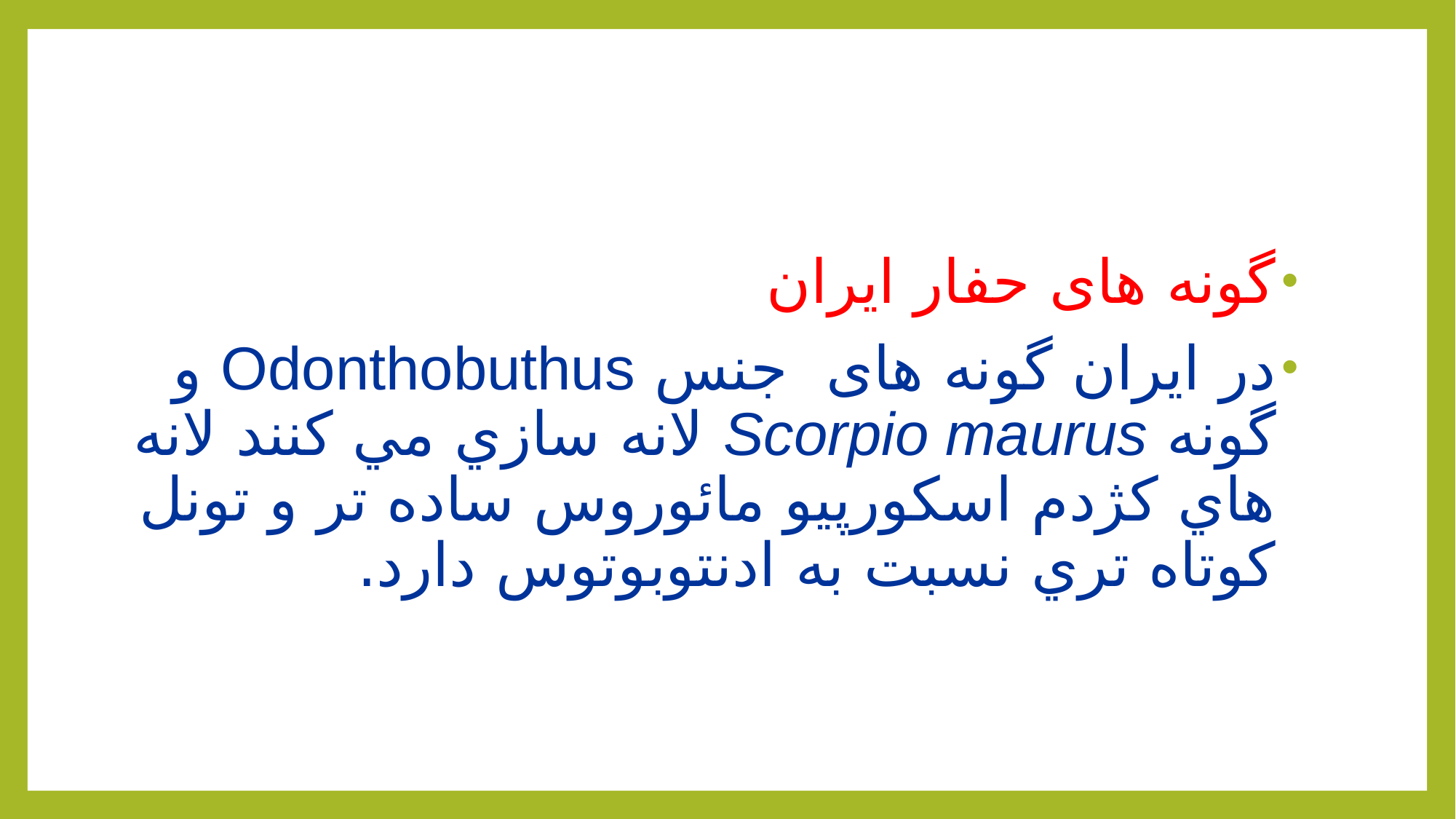

گونه های حفار ایران
در ايران گونه های  جنس Odonthobuthus و گونه Scorpio maurus لانه سازي مي كنند لانه هاي كژدم اسكورپيو مائوروس ساده تر و تونل كوتاه تري نسبت به ادنتوبوتوس دارد.